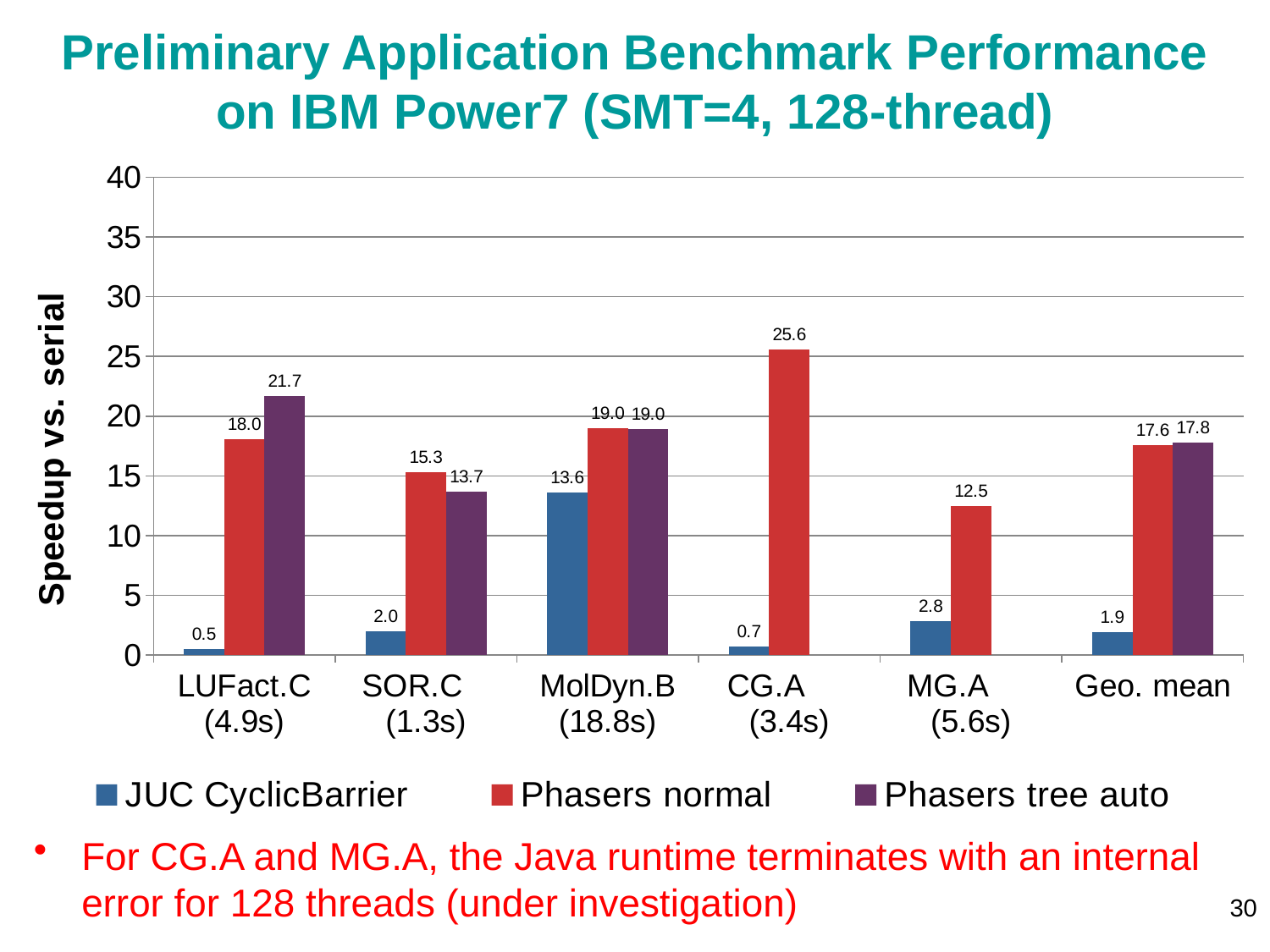

# Preliminary Application Benchmark Performance on IBM Power7 (SMT=4, 128-thread)

### Chart

| Category | JUC CyclicBarrier | Phasers normal | Phasers tree auto |
|---|---|---|---|
| LUFact.C (4.9s) | 0.481365241271087 | 18.04411764705882 | 21.71681415929203 |
| SOR.C    (1.3s) | 2.004629629629628 | 15.28235294117647 | 13.67368421052631 |
| MolDyn.B (18.8s) | 13.57153179190752 | 19.01113360323887 | 18.95358224016133 |
| CG.A      (3.4s) | 0.725174677112005 | 25.55970149253731 | None |
| MG.A      (5.6s) | 2.811178247734139 | 12.48993288590604 | None |
| Geo. mean | 1.928829106185894 | 17.56830871177988 | 17.78788534939658 |
For CG.A and MG.A, the Java runtime terminates with an internal error for 128 threads (under investigation)
30